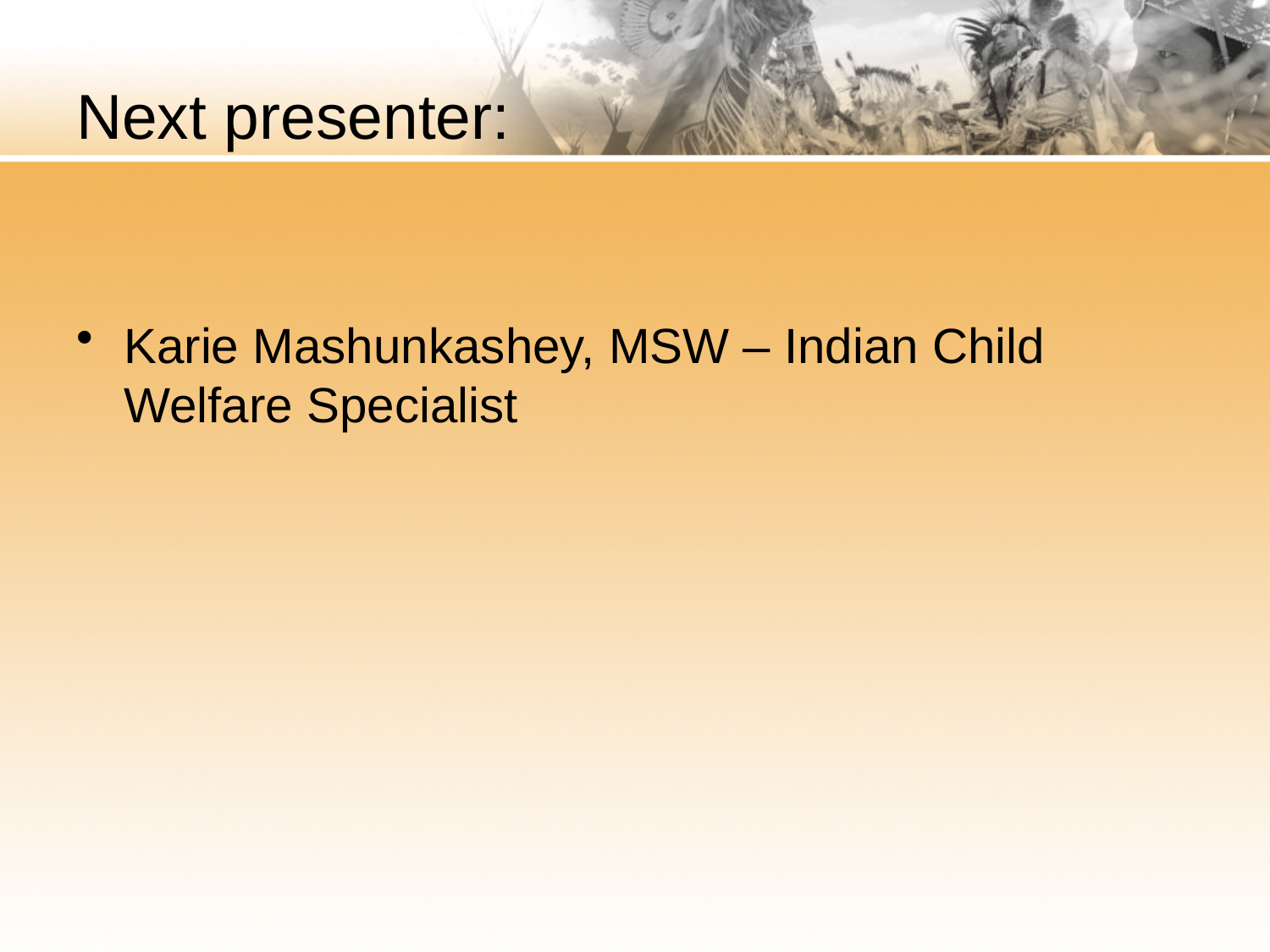

# Next presenter:

Karie Mashunkashey, MSW – Indian Child Welfare Specialist